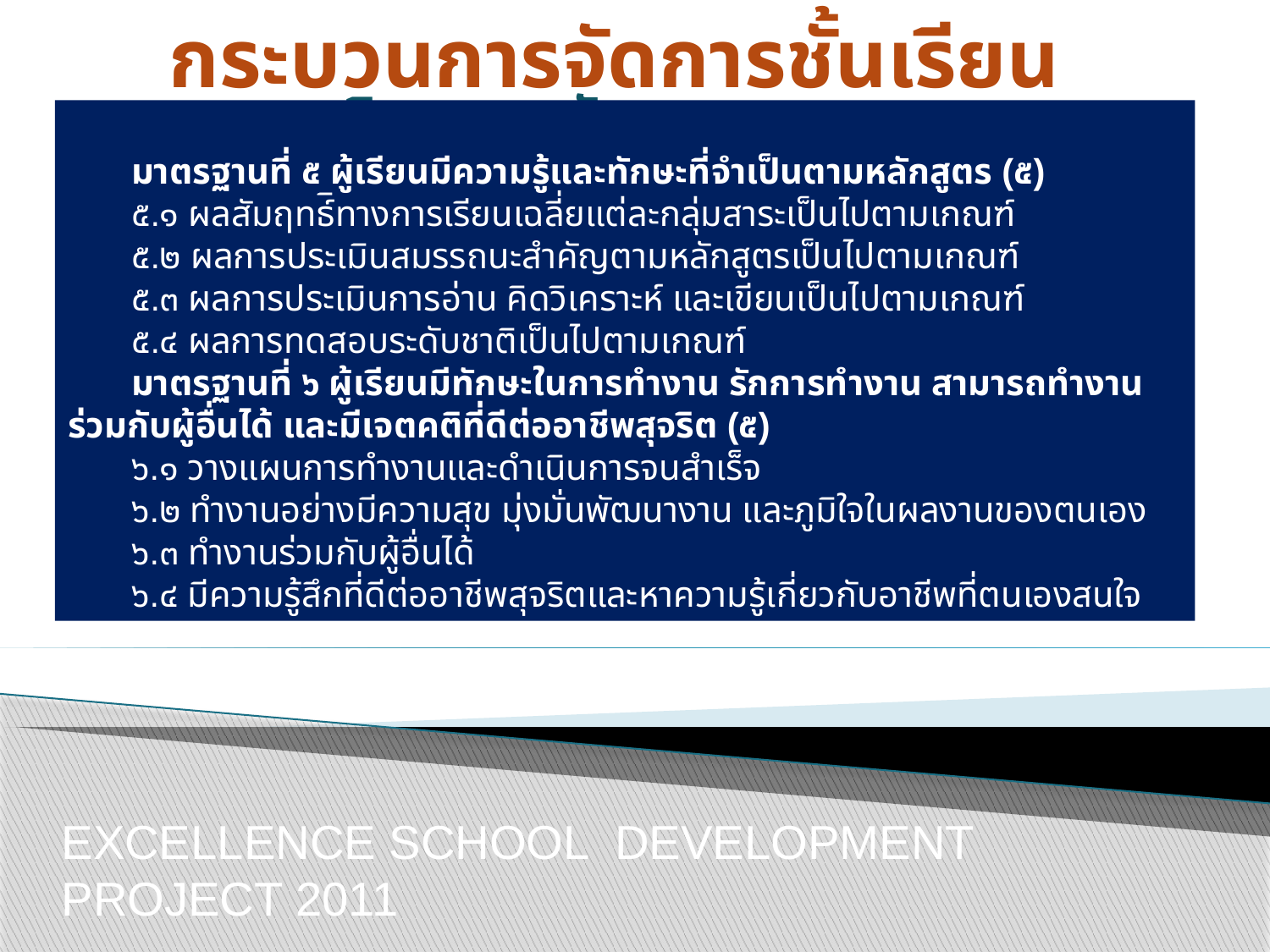

# กระบวนการจัดการชั้นเรียน
นิยามคุณลักษณะ

มาตรฐานที่ ๕ ผู้เรียนมีความรู้และทักษะที่จำเป็นตามหลักสูตร (๕)
๕.๑ ผลสัมฤทธ์ิทางการเรียนเฉลี่ยแต่ละกลุ่มสาระเป็นไปตามเกณฑ์
๕.๒ ผลการประเมินสมรรถนะสำคัญตามหลักสูตรเป็นไปตามเกณฑ์
๕.๓ ผลการประเมินการอ่าน คิดวิเคราะห์ และเขียนเป็นไปตามเกณฑ์
๕.๔ ผลการทดสอบระดับชาติเป็นไปตามเกณฑ์
มาตรฐานที่ ๖ ผู้เรียนมีทักษะในการทำงาน รักการทำงาน สามารถทำงานร่วมกับผู้อื่นได้ และมีเจตคติที่ดีต่ออาชีพสุจริต (๕)
๖.๑ วางแผนการทำงานและดำเนินการจนสำเร็จ
๖.๒ ทำงานอย่างมีความสุข มุ่งมั่นพัฒนางาน และภูมิใจในผลงานของตนเอง
๖.๓ ทำงานร่วมกับผู้อื่นได้
๖.๔ มีความรู้สึกที่ดีต่ออาชีพสุจริตและหาความรู้เกี่ยวกับอาชีพที่ตนเองสนใจ
EXCELLENCE SCHOOL  DEVELOPMENT PROJECT 2011